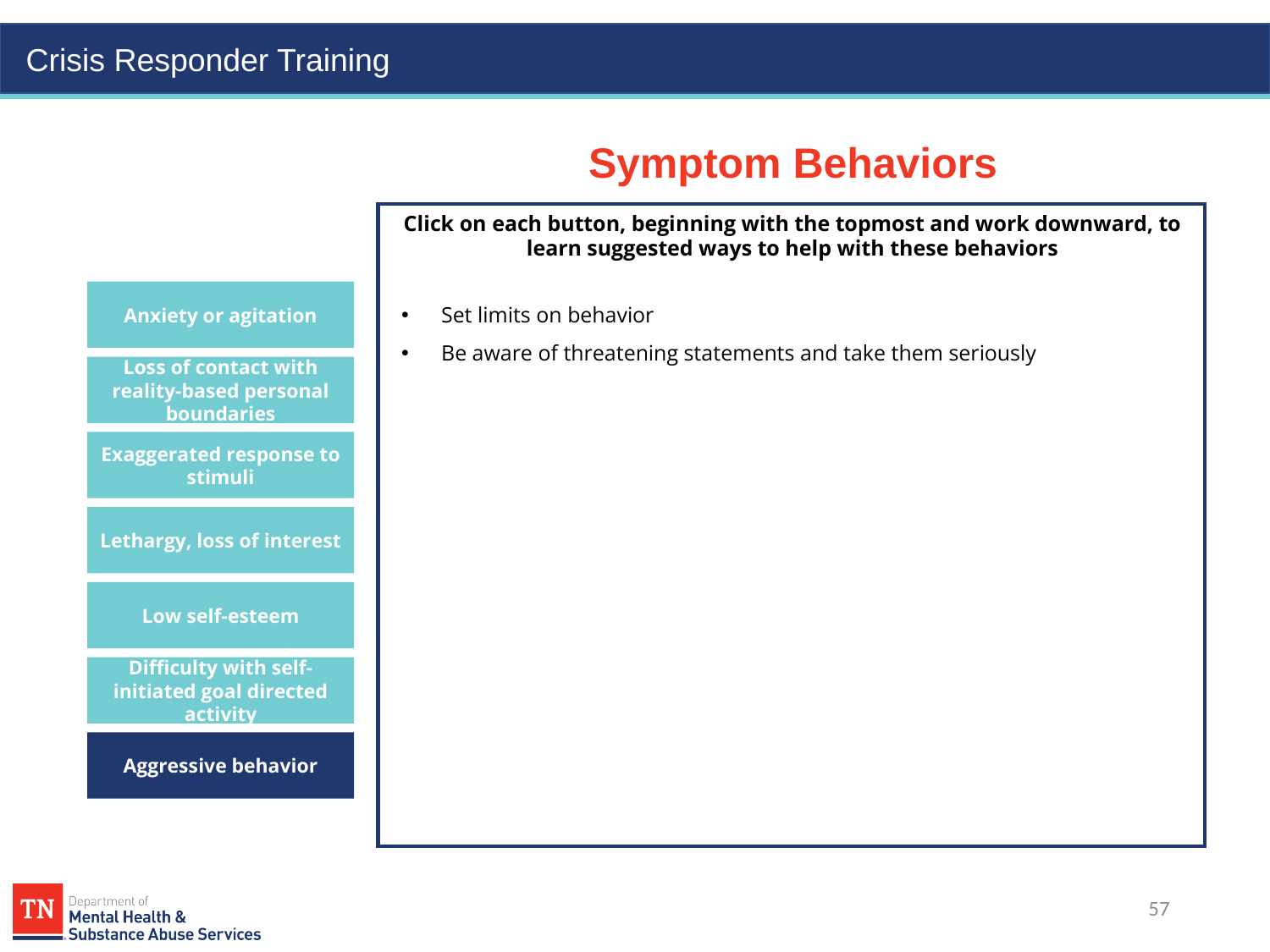

# Symptom Behaviors Click on each button, beginning with the topmost and work downward, to learn suggested ways to help with these behaviors

Anxiety or agitation
Set limits on behavior
Be aware of threatening statements and take them seriously
Loss of contact with reality-based personal boundaries
Exaggerated response to stimuli
Lethargy, loss of interest
Low self-esteem
Difficulty with self-initiated goal directed activity
Aggressive behavior

57